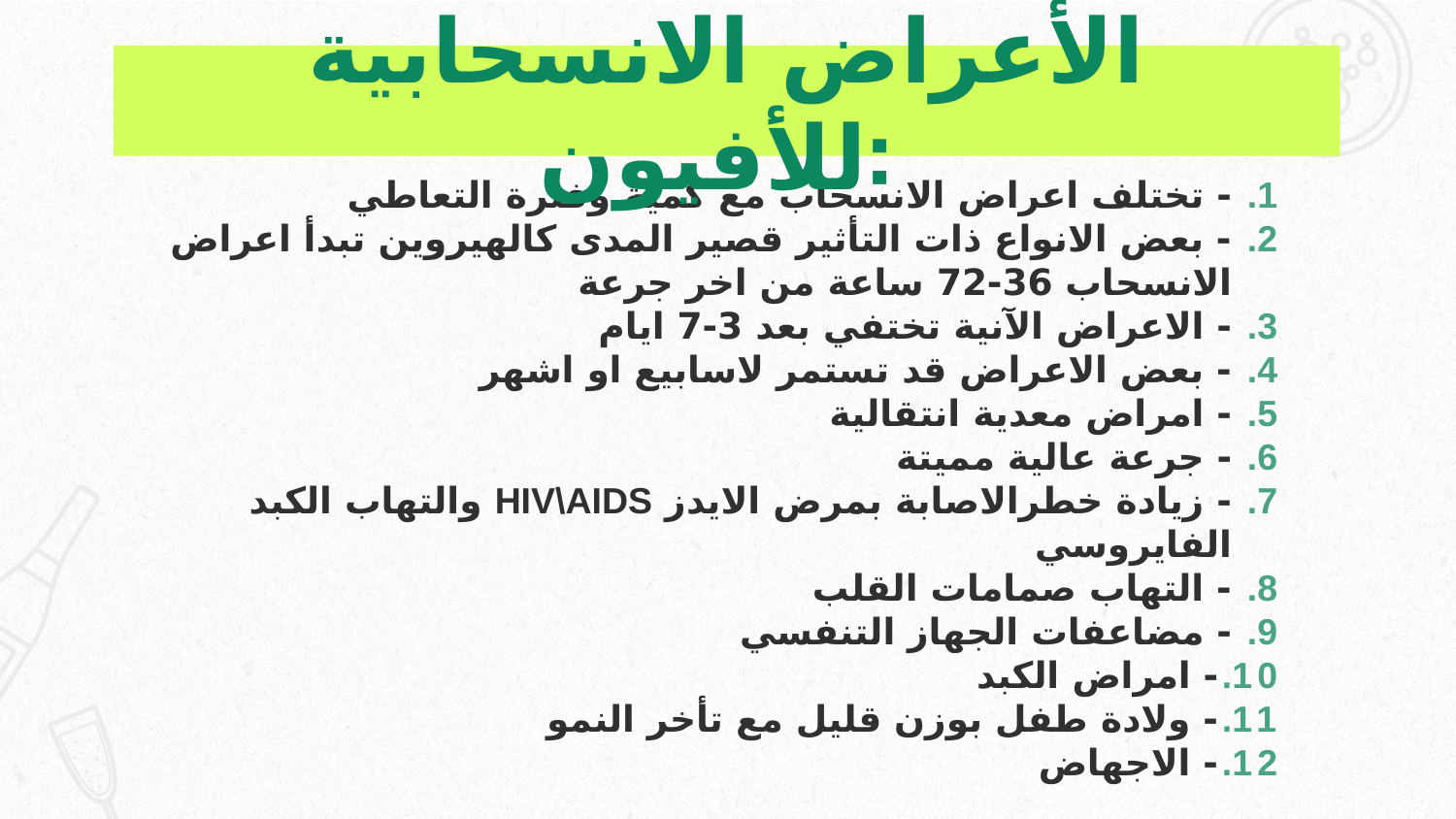

# الأعراض الانسحابية للأفيون:
- تختلف اعراض الانسحاب مع كمية وفترة التعاطي
- بعض الانواع ذات التأثير قصير المدى كالهيروين تبدأ اعراض الانسحاب 36-72 ساعة من اخر جرعة
- الاعراض الآنية تختفي بعد 3-7 ايام
- بعض الاعراض قد تستمر لاسابيع او اشهر
- امراض معدية انتقالية
- جرعة عالية مميتة
- زيادة خطرالاصابة بمرض الايدز HIV\AIDS والتهاب الكبد الفايروسي
- التهاب صمامات القلب
- مضاعفات الجهاز التنفسي
- امراض الكبد
- ولادة طفل بوزن قليل مع تأخر النمو
- الاجهاض